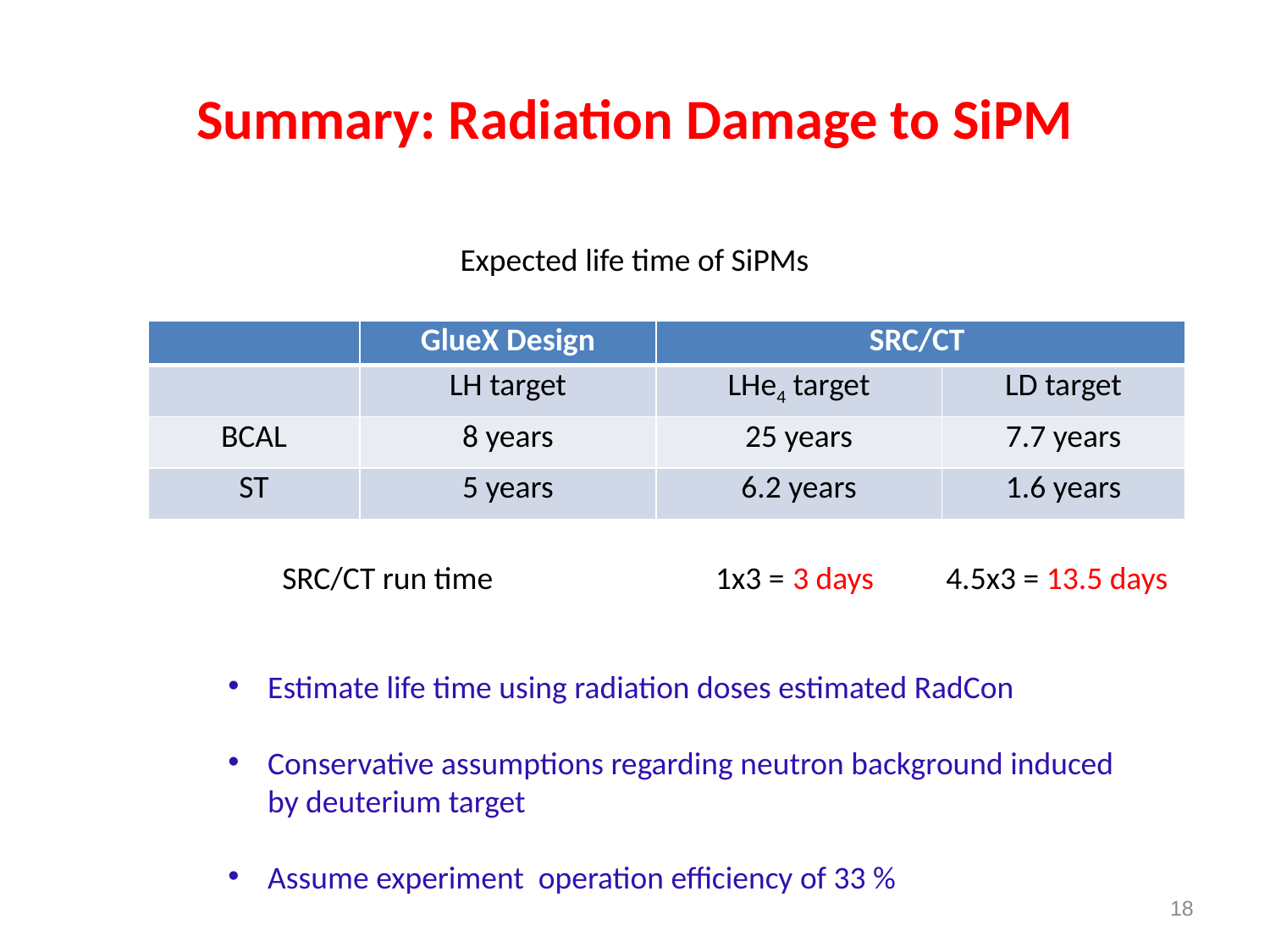

Summary: Radiation Damage to SiPM
Expected life time of SiPMs
|  | GlueX Design | SRC/CT |  |
| --- | --- | --- | --- |
|  | LH target | LHe4 target | LD target |
| BCAL | 8 years | 25 years | 7.7 years |
| ST | 5 years | 6.2 years | 1.6 years |
  SRC/CT run time                               1x3 = 3 days          4.5x3 = 13.5 days

Estimate life time using radiation doses estimated RadCon

Conservative assumptions regarding neutron background induced by deuterium target

Assume experiment  operation efficiency of 33 %
18